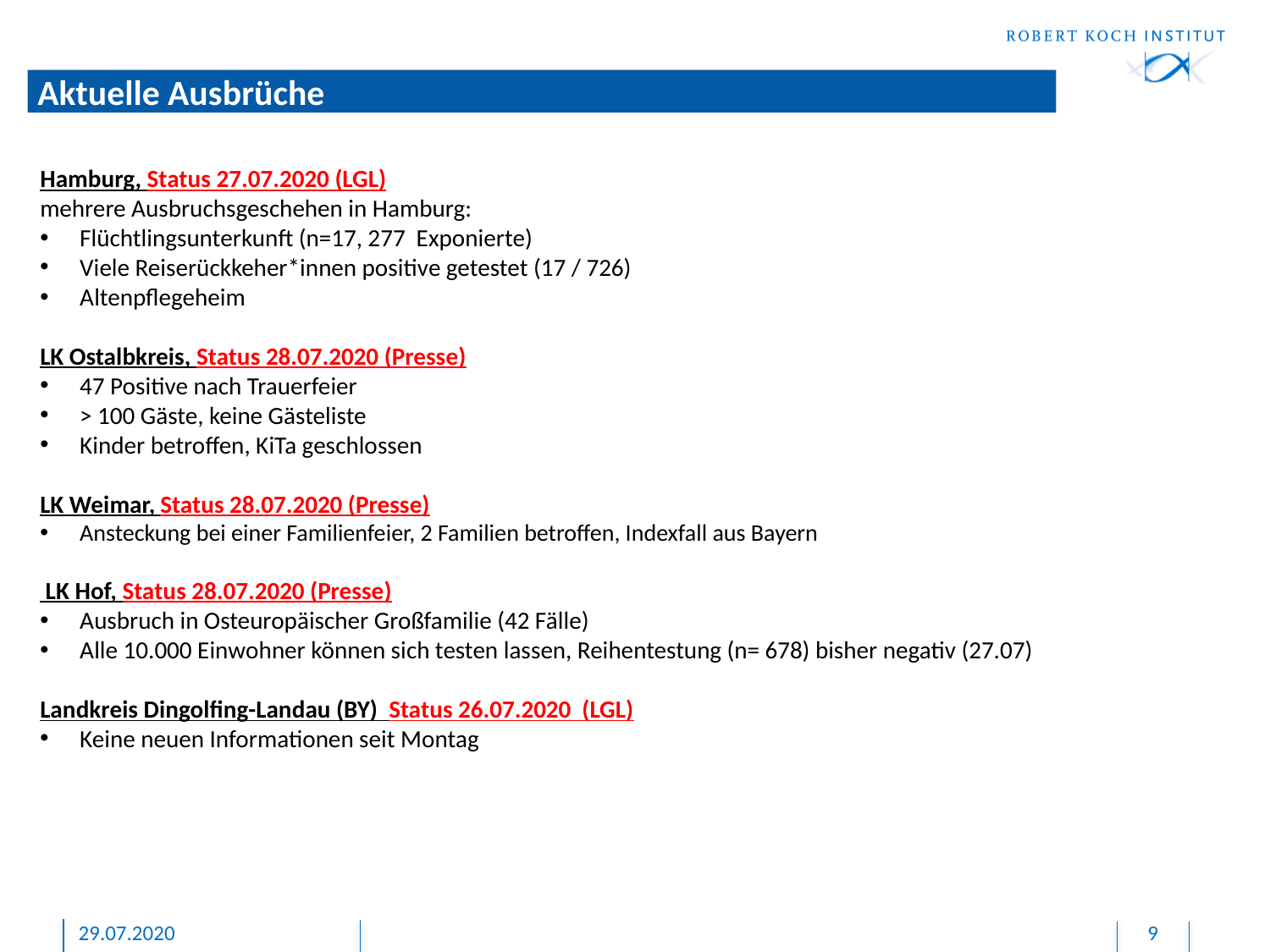

# Aktuelle Ausbrüche
Hamburg, Status 27.07.2020 (LGL)
mehrere Ausbruchsgeschehen in Hamburg:
Flüchtlingsunterkunft (n=17, 277  Exponierte)
Viele Reiserückkeher*innen positive getestet (17 / 726)
Altenpflegeheim

LK Ostalbkreis, Status 28.07.2020 (Presse)
47 Positive nach Trauerfeier
> 100 Gäste, keine Gästeliste
Kinder betroffen, KiTa geschlossen

LK Weimar, Status 28.07.2020 (Presse)
Ansteckung bei einer Familienfeier, 2 Familien betroffen, Indexfall aus Bayern

 LK Hof, Status 28.07.2020 (Presse)
Ausbruch in Osteuropäischer Großfamilie (42 Fälle)
Alle 10.000 Einwohner können sich testen lassen, Reihentestung (n= 678) bisher negativ (27.07)

Landkreis Dingolfing-Landau (BY)  Status 26.07.2020  (LGL)
Keine neuen Informationen seit Montag
29.07.2020

9